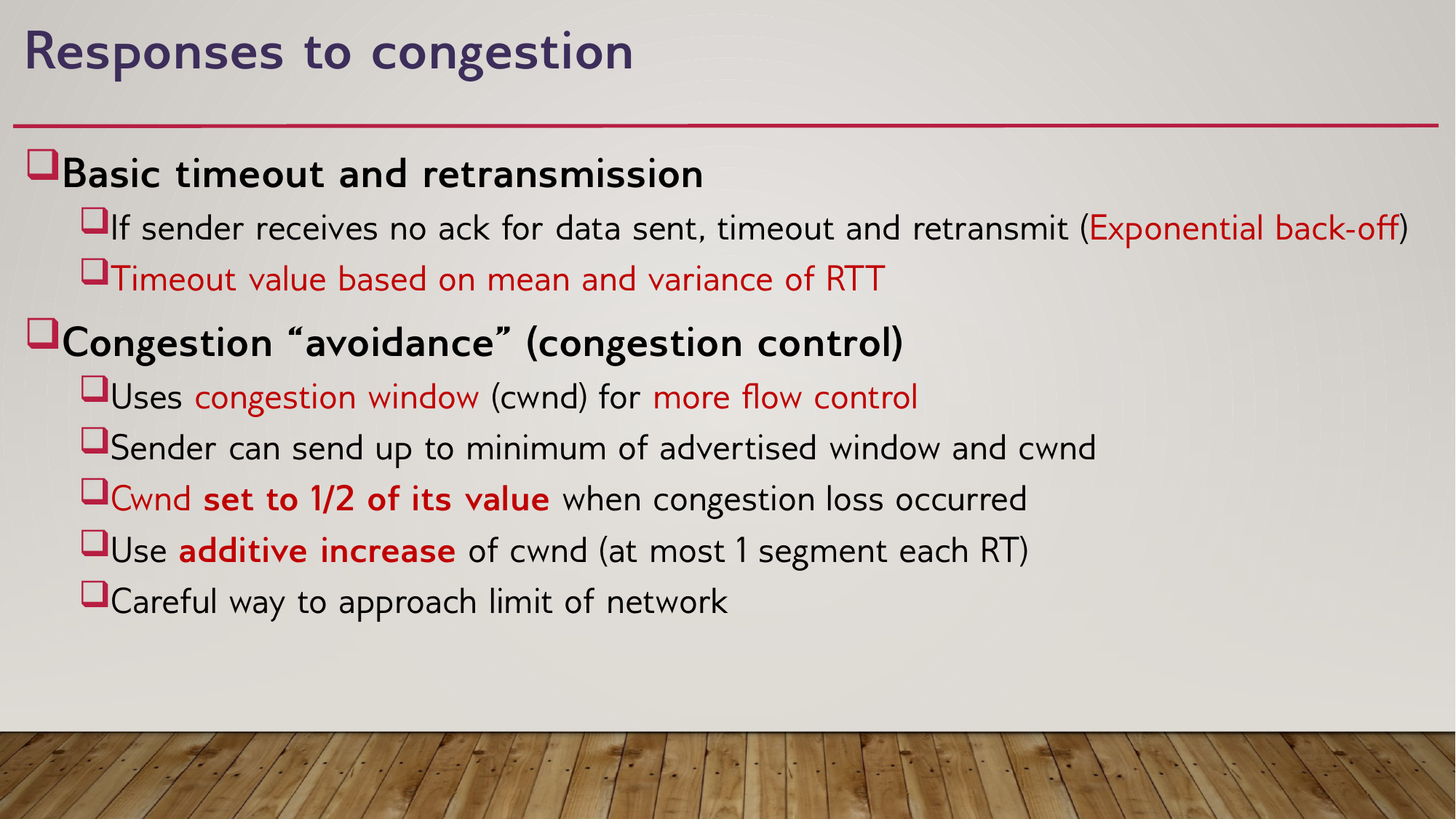

# Responses to congestion
Basic timeout and retransmission
If sender receives no ack for data sent, timeout and retransmit (Exponential back-off)
Timeout value based on mean and variance of RTT
Congestion “avoidance” (congestion control)
Uses congestion window (cwnd) for more flow control
Sender can send up to minimum of advertised window and cwnd
Cwnd set to 1/2 of its value when congestion loss occurred
Use additive increase of cwnd (at most 1 segment each RT)
Careful way to approach limit of network